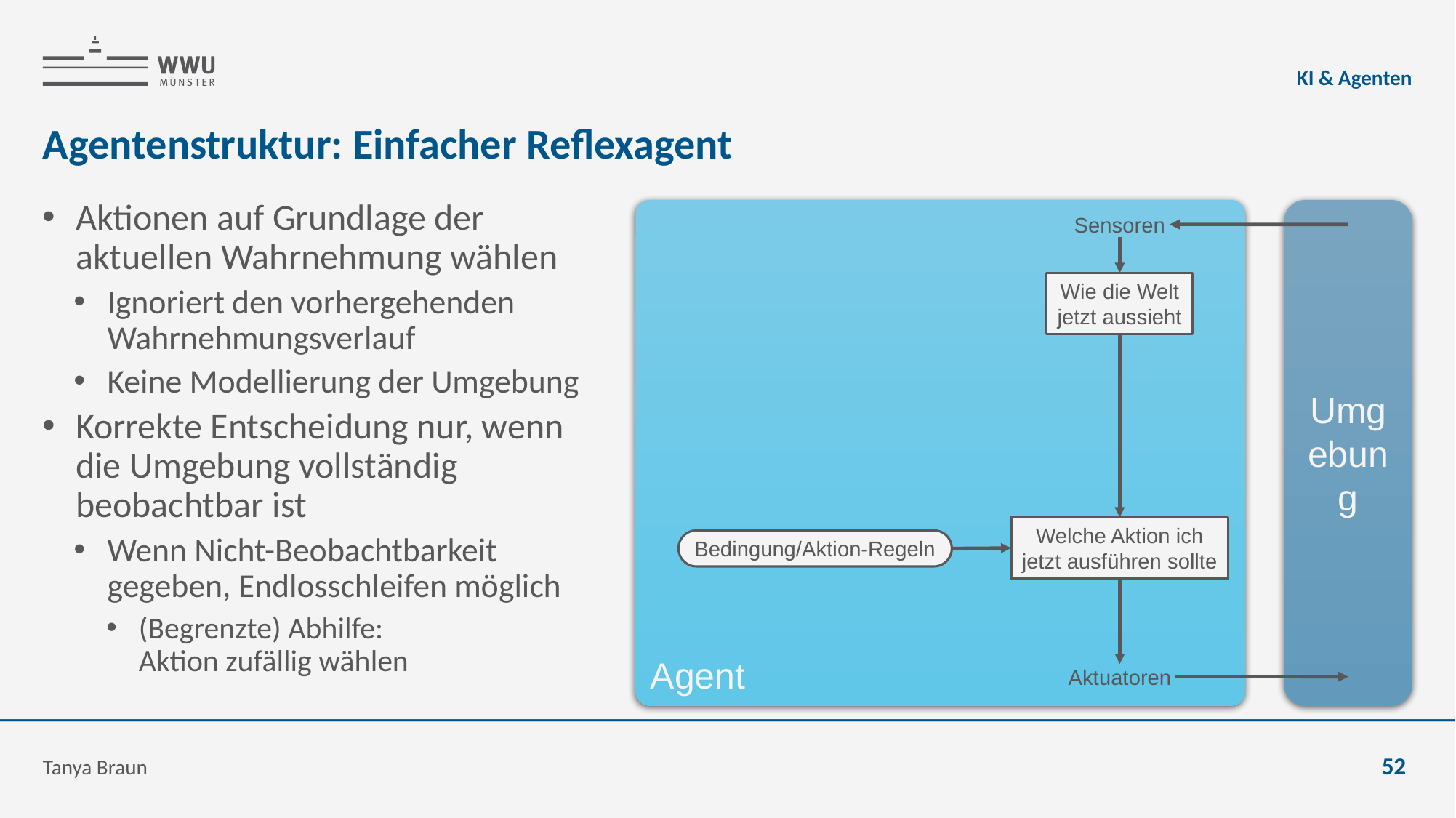

KI & Agenten
# Agentenstruktur: Einfacher Reflexagent
Aktionen auf Grundlage der aktuellen Wahrnehmung wählen
Ignoriert den vorhergehenden Wahrnehmungsverlauf
Keine Modellierung der Umgebung
Korrekte Entscheidung nur, wenn die Umgebung vollständig beobachtbar ist
Wenn Nicht-Beobachtbarkeit gegeben, Endlosschleifen möglich
(Begrenzte) Abhilfe:
Aktion zufällig wählen
Agent
Umgebung
Sensoren
Wie die Welt
jetzt aussieht
Welche Aktion ich
jetzt ausführen sollte
Bedingung/Aktion-Regeln
Aktuatoren
Tanya Braun
52